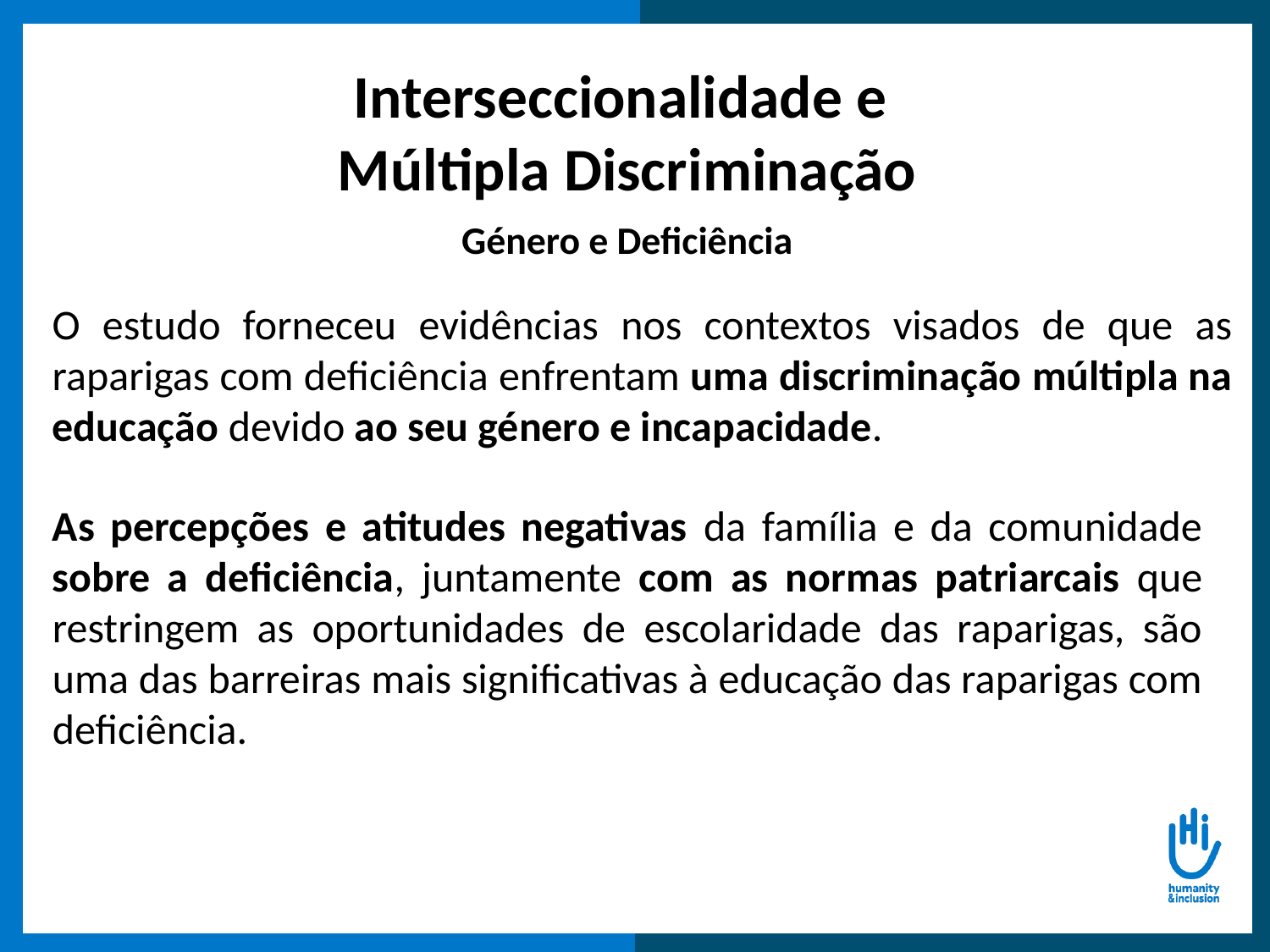

Interseccionalidade e
Múltipla Discriminação
Género e Deficiência

O estudo forneceu evidências nos contextos visados de que as raparigas com deficiência enfrentam uma discriminação múltipla na educação devido ao seu género e incapacidade.

As percepções e atitudes negativas da família e da comunidade sobre a deficiência, juntamente com as normas patriarcais que restringem as oportunidades de escolaridade das raparigas, são uma das barreiras mais significativas à educação das raparigas com deficiência.